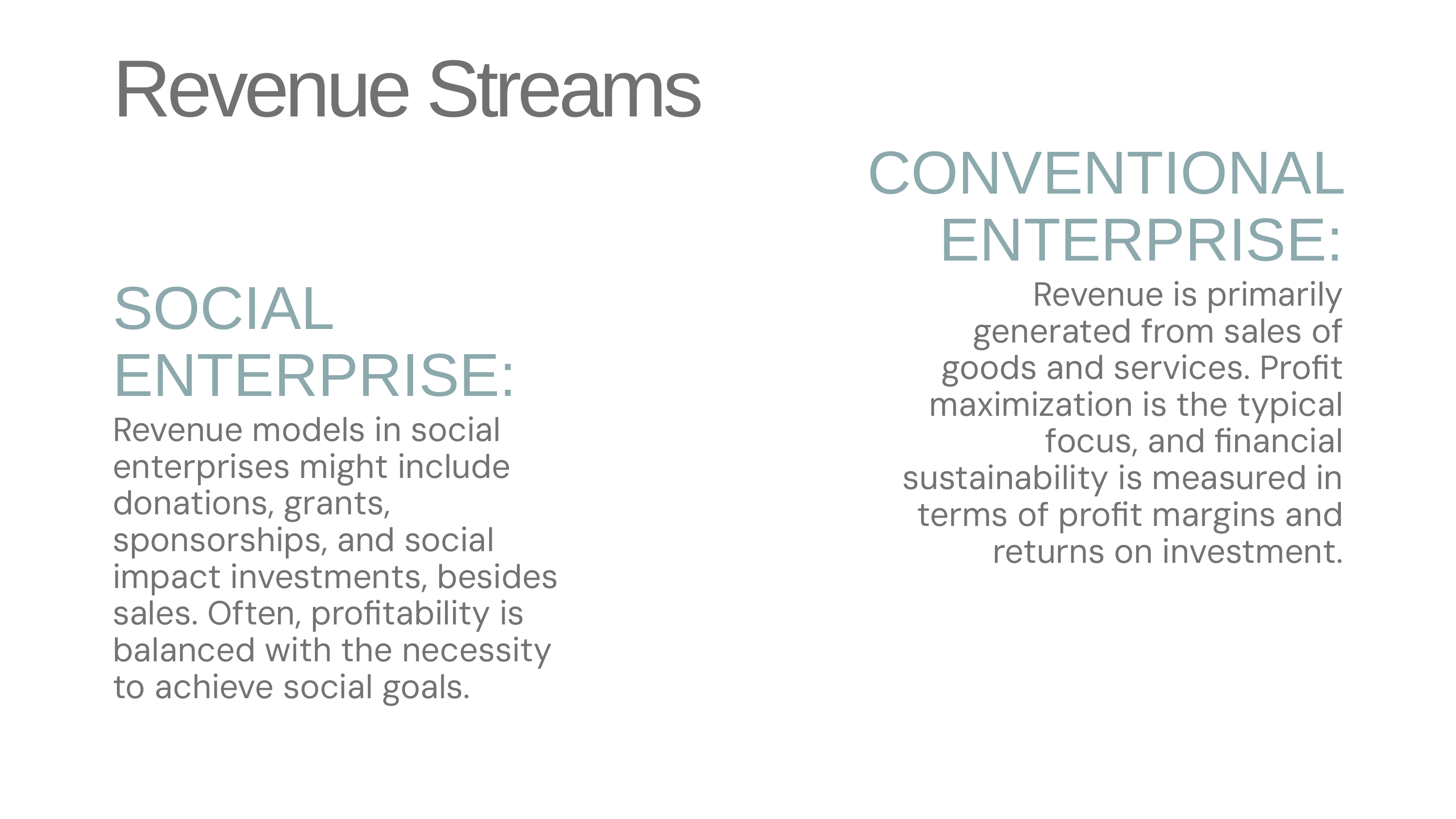

Revenue Streams
CONVENTIONAL ENTERPRISE:
SOCIAL ENTERPRISE:
Revenue is primarily generated from sales of goods and services. Profit maximization is the typical focus, and financial sustainability is measured in terms of profit margins and returns on investment.
Revenue models in social enterprises might include donations, grants, sponsorships, and social impact investments, besides sales. Often, profitability is balanced with the necessity to achieve social goals.